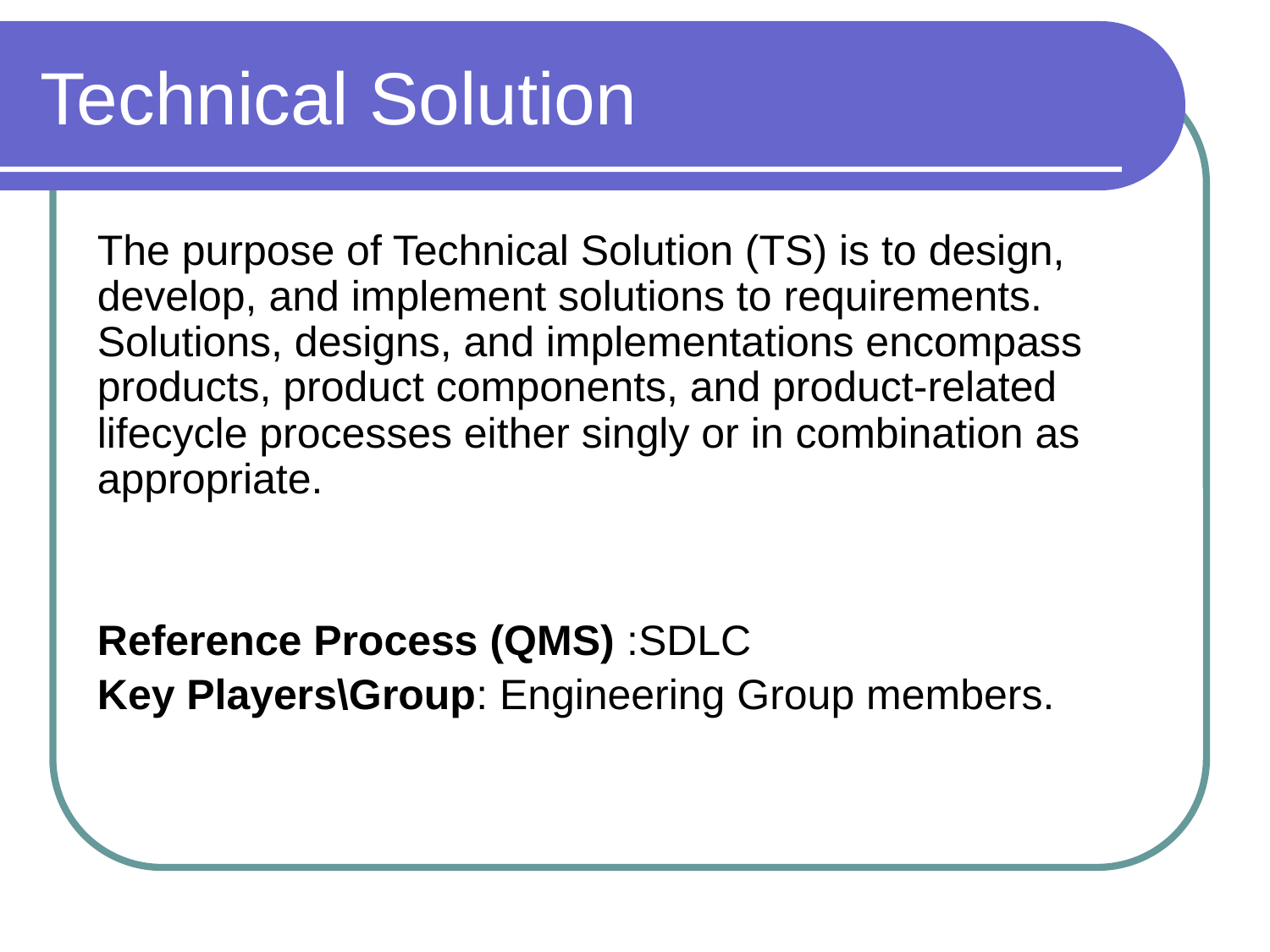

# Technical Solution
The purpose of Technical Solution (TS) is to design, develop, and implement solutions to requirements. Solutions, designs, and implementations encompass products, product components, and product-related lifecycle processes either singly or in combination as appropriate.

Reference Process (QMS) :SDLC
Key Players\Group: Engineering Group members.